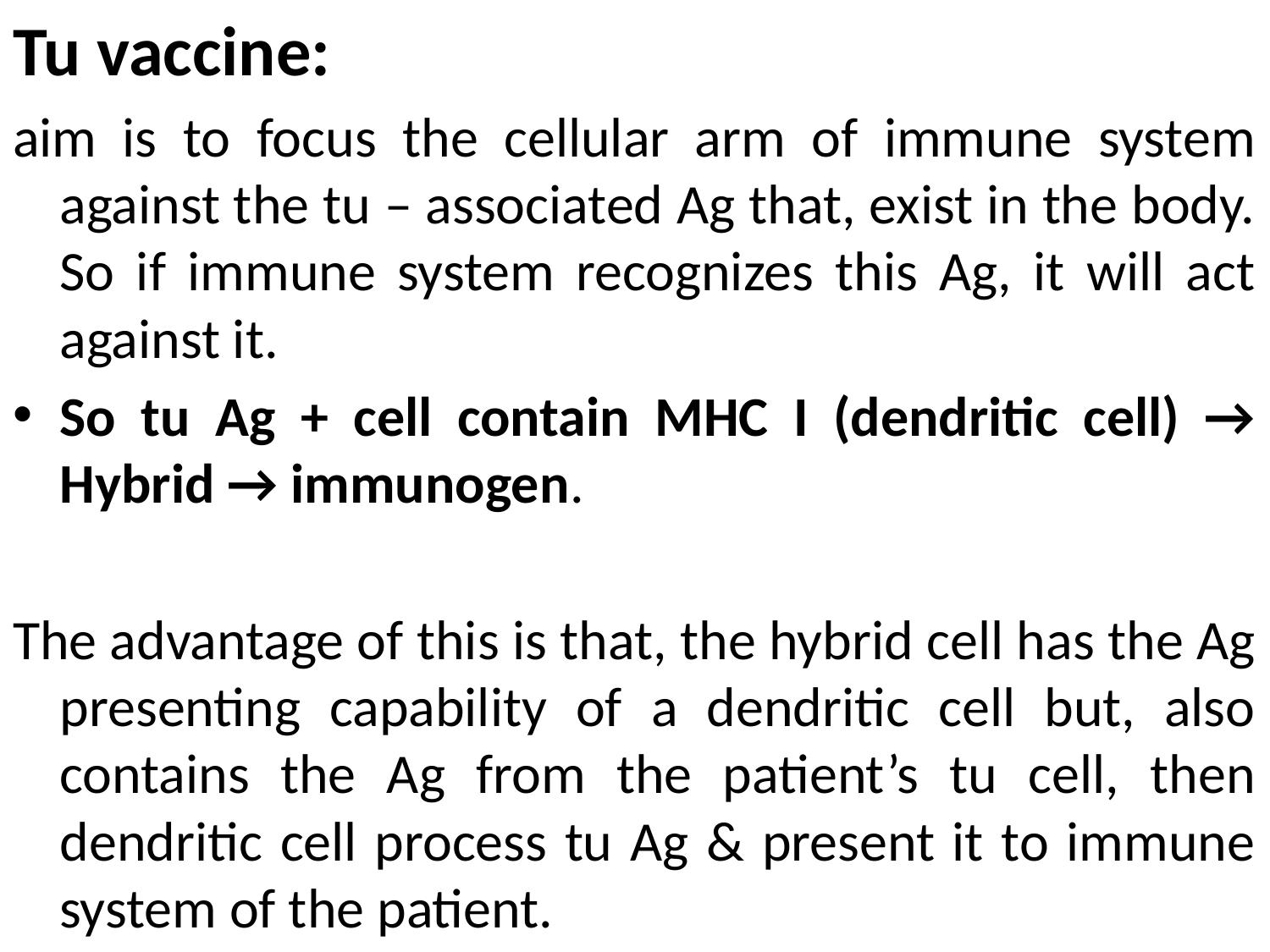

Tu vaccine:
aim is to focus the cellular arm of immune system against the tu – associated Ag that, exist in the body. So if immune system recognizes this Ag, it will act against it.
So tu Ag + cell contain MHC I (dendritic cell) → Hybrid → immunogen.

The advantage of this is that, the hybrid cell has the Ag presenting capability of a dendritic cell but, also contains the Ag from the patient’s tu cell, then dendritic cell process tu Ag & present it to immune system of the patient.